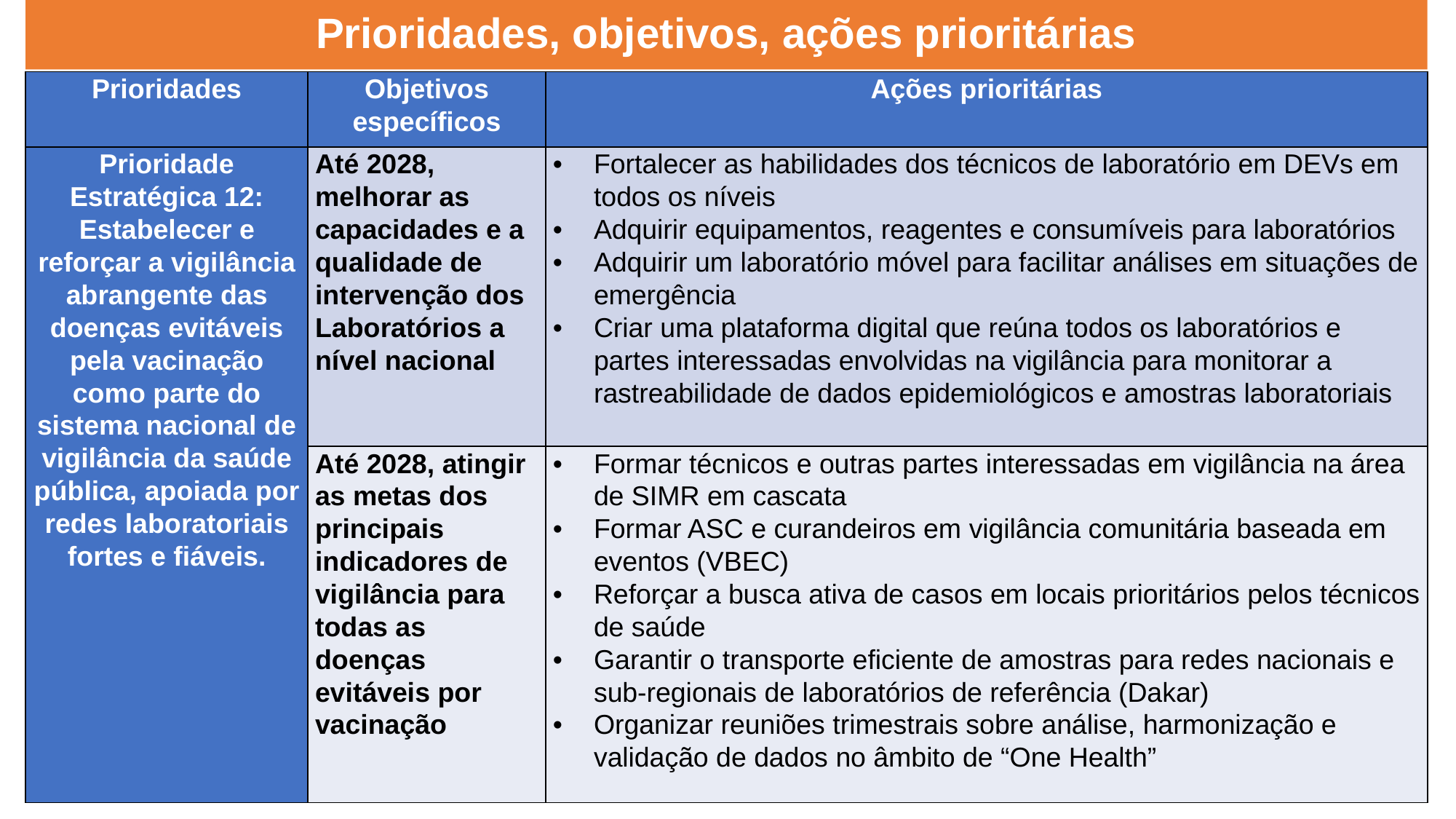

# Prioridades, objetivos, ações prioritárias
| Prioridades | Objetivos específicos | Ações prioritárias |
| --- | --- | --- |
| Prioridade Estratégica 12: Estabelecer e reforçar a vigilância abrangente das doenças evitáveis pela vacinação como parte do sistema nacional de vigilância da saúde pública, apoiada por redes laboratoriais fortes e fiáveis. | Até 2028, melhorar as capacidades e a qualidade de intervenção dos Laboratórios a nível nacional | Fortalecer as habilidades dos técnicos de laboratório em DEVs em todos os níveis Adquirir equipamentos, reagentes e consumíveis para laboratórios Adquirir um laboratório móvel para facilitar análises em situações de emergência Criar uma plataforma digital que reúna todos os laboratórios e partes interessadas envolvidas na vigilância para monitorar a rastreabilidade de dados epidemiológicos e amostras laboratoriais |
|  | Até 2028, atingir as metas dos principais indicadores de vigilância para todas as doenças evitáveis por vacinação | Formar técnicos e outras partes interessadas em vigilância na área de SIMR em cascata Formar ASC e curandeiros em vigilância comunitária baseada em eventos (VBEC) Reforçar a busca ativa de casos em locais prioritários pelos técnicos de saúde Garantir o transporte eficiente de amostras para redes nacionais e sub-regionais de laboratórios de referência (Dakar) Organizar reuniões trimestrais sobre análise, harmonização e validação de dados no âmbito de “One Health” |
25